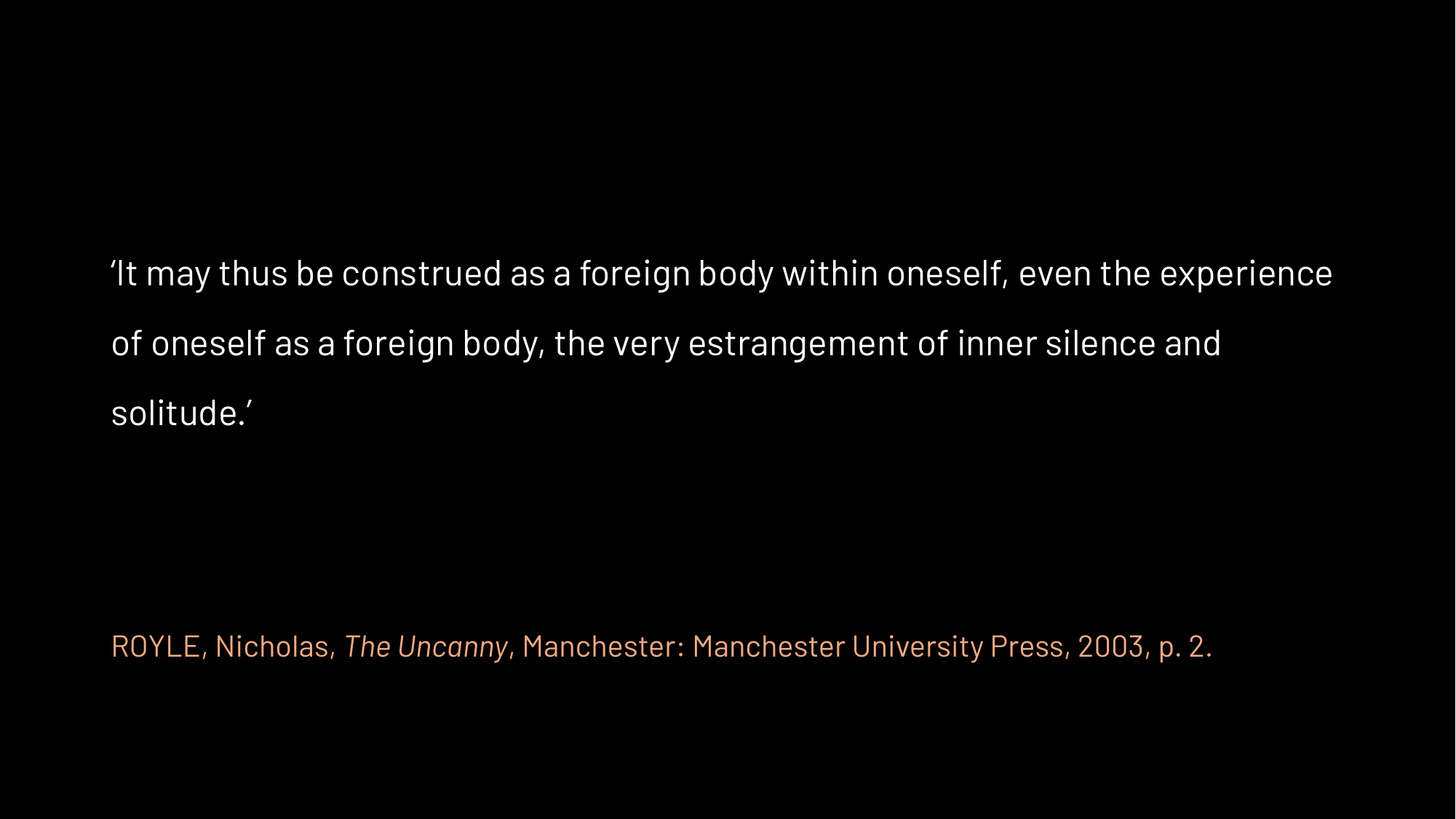

‘It may thus be construed as a foreign body within oneself, even the experience of oneself as a foreign body, the very estrangement of inner silence and solitude.’

ROYLE, Nicholas, The Uncanny, Manchester: Manchester University Press, 2003, p. 2.